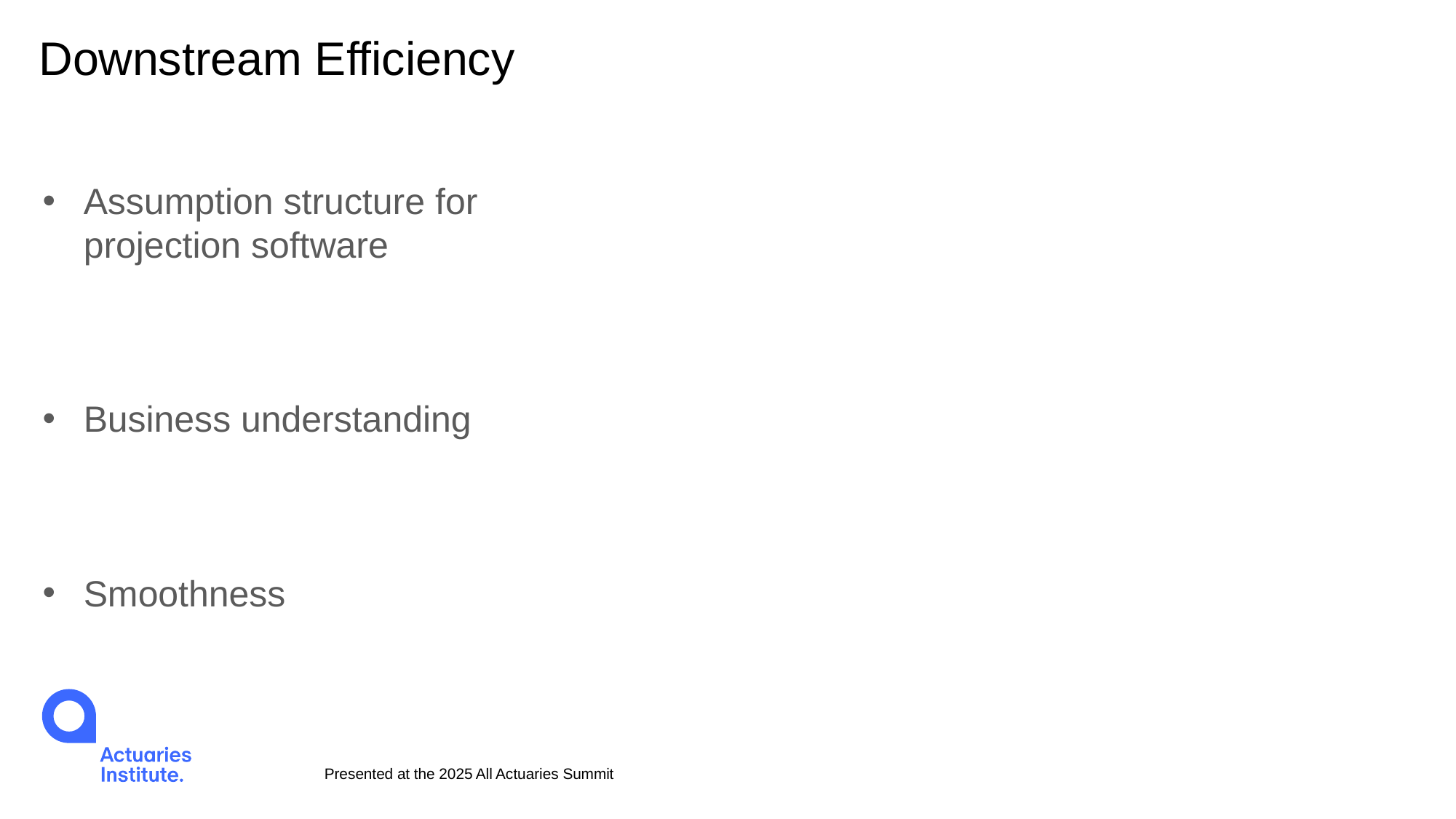

# Downstream Efficiency
Assumption structure for projection software

Business understanding

Smoothness

Presented at the 2025 All Actuaries Summit
28